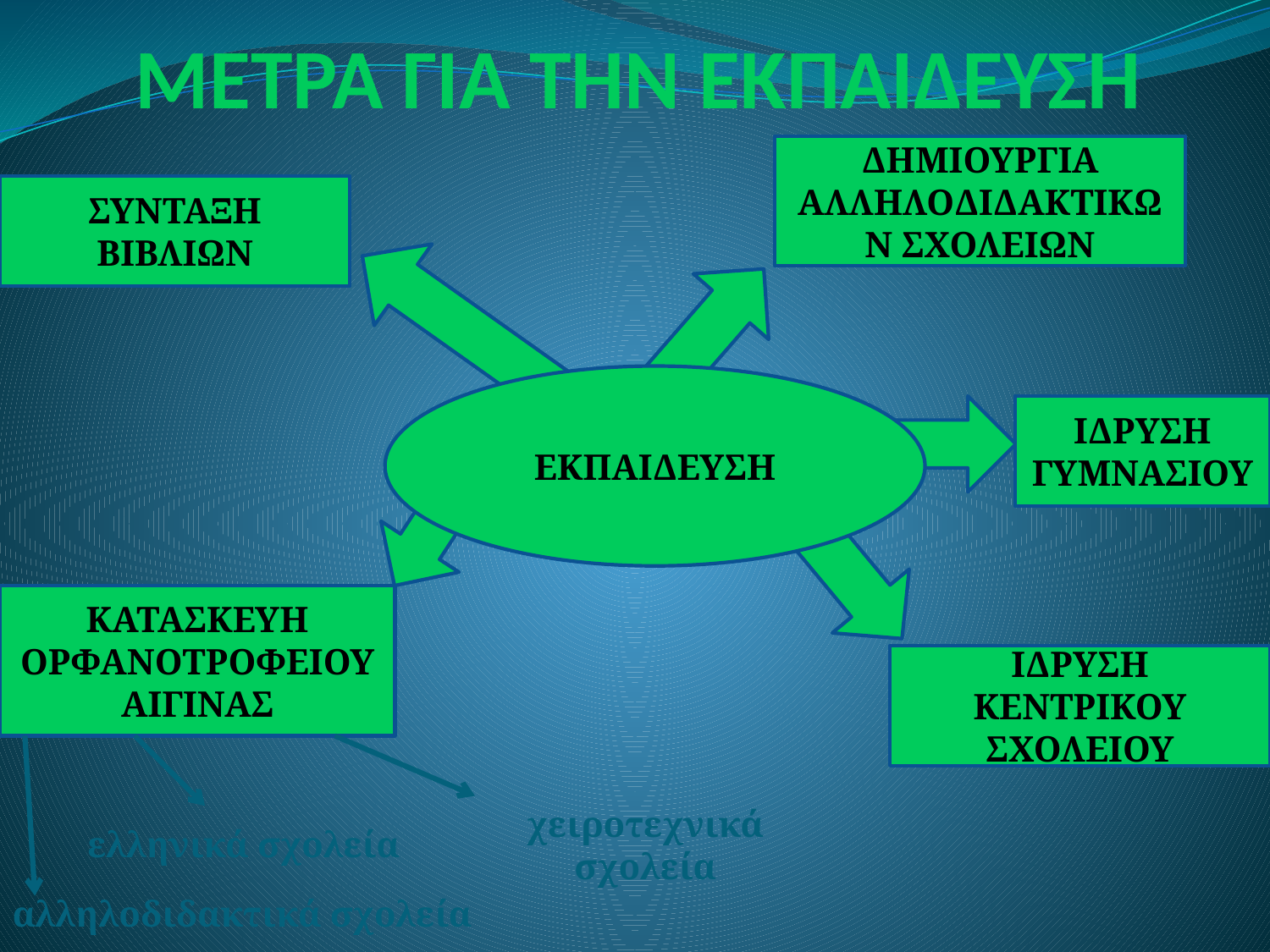

# ΜΕΤΡΑ ΓΙΑ ΤΗΝ ΕΚΠΑΙΔΕΥΣΗ
ΔΗΜΙΟΥΡΓΙΑ ΑΛΛΗΛΟΔΙΔΑΚΤΙΚΩΝ ΣΧΟΛΕΙΩΝ
ΣΥΝΤΑΞΗ ΒΙΒΛΙΩΝ

ΕΚΠΑΙΔΕΥΣΗ
ΙΔΡΥΣΗ ΓΥΜΝΑΣΙΟΥ

ΚΑΤΑΣΚΕΥΗ ΟΡΦΑΝΟΤΡΟΦΕΙΟΥ ΑΙΓΙΝΑΣ
ΙΔΡΥΣΗ ΚΕΝΤΡΙΚΟΥ ΣΧΟΛΕΙΟΥ
χειροτεχνικά σχολεία
ελληνικά σχολεία
αλληλοδιδακτικά σχολεία